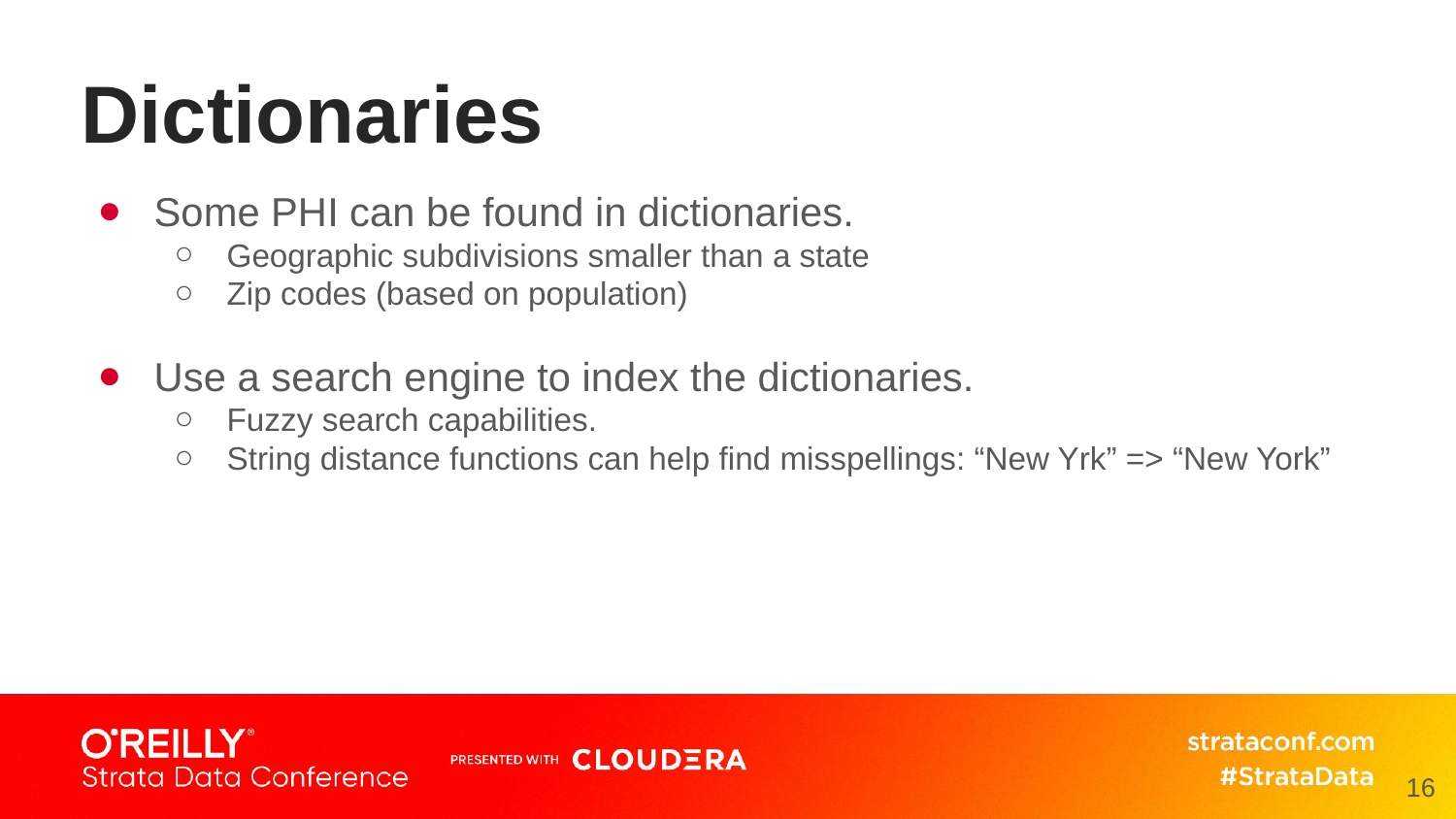

# Dictionaries
Some PHI can be found in dictionaries.
Geographic subdivisions smaller than a state
Zip codes (based on population)
Use a search engine to index the dictionaries.
Fuzzy search capabilities.
String distance functions can help find misspellings: “New Yrk” => “New York”
16